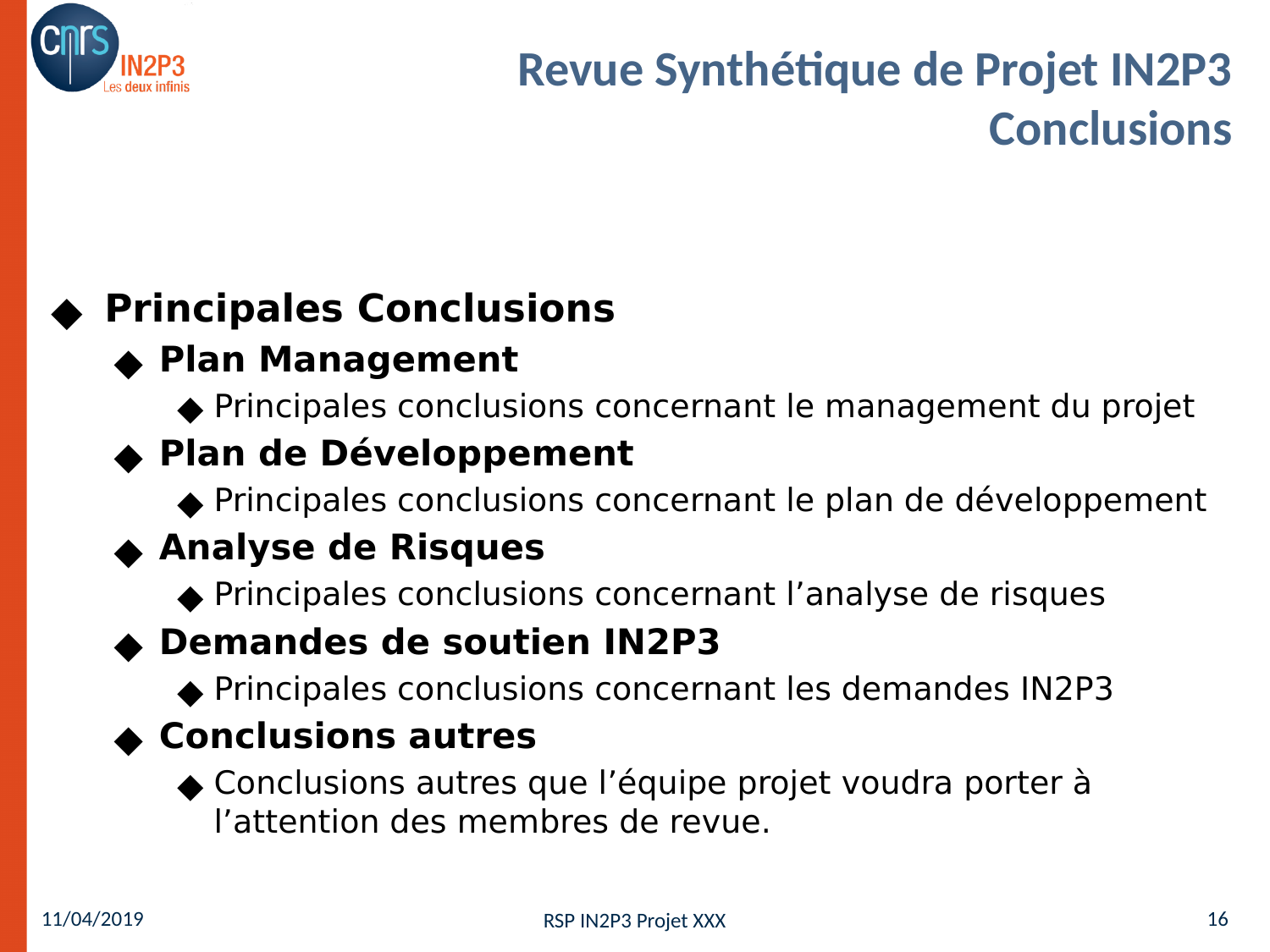

Principales Conclusions
Plan Management
Principales conclusions concernant le management du projet
Plan de Développement
Principales conclusions concernant le plan de développement
Analyse de Risques
Principales conclusions concernant l’analyse de risques
Demandes de soutien IN2P3
Principales conclusions concernant les demandes IN2P3
Conclusions autres
Conclusions autres que l’équipe projet voudra porter à l’attention des membres de revue.

# Revue Synthétique de Projet IN2P3 Conclusions
11/04/2019
16
RSP IN2P3 Projet XXX